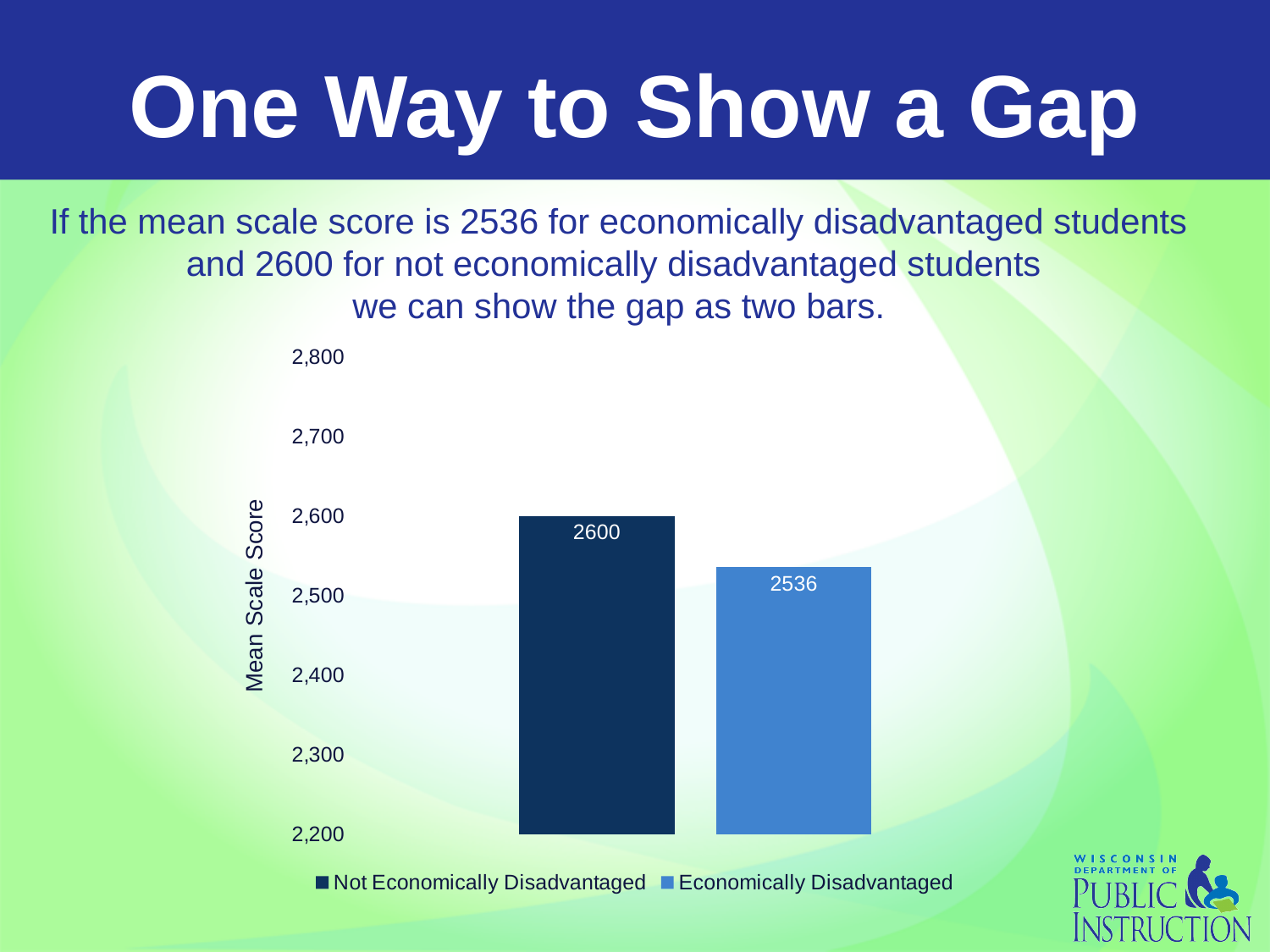

# One Way to Show a Gap

If the mean scale score is 2536 for economically disadvantaged students and 2600 for not economically disadvantaged students
we can show the gap as two bars.

### Chart

| Category | Not Economically Disadvantaged | Economically Disadvantaged |
|---|---|---|
| Category 1 | 2600.0 | 2536.0 |